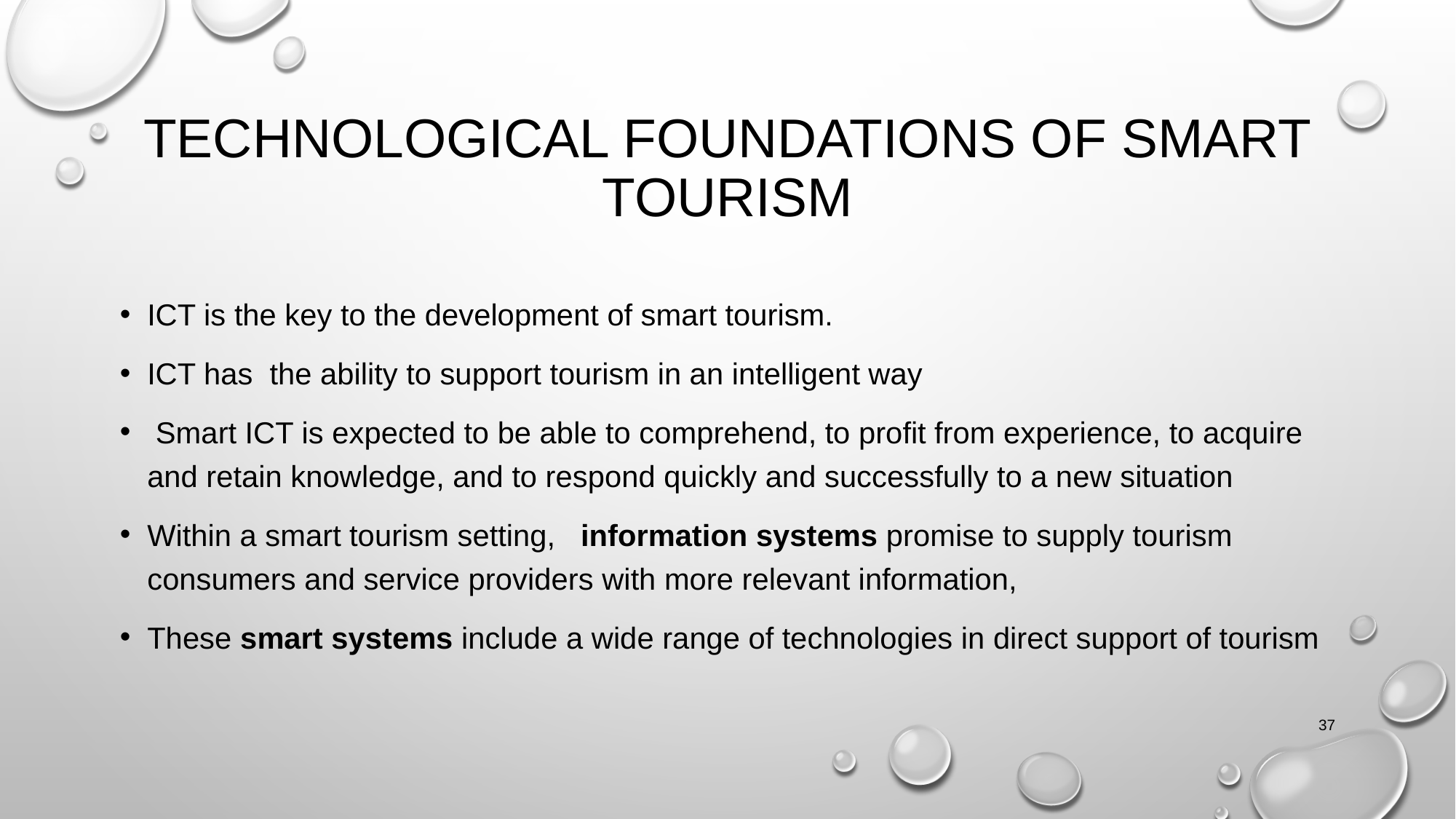

# Technological foundations of smart tourism
ICT is the key to the development of smart tourism.
ICT has  the ability to support tourism in an intelligent way
 Smart ICT is expected to be able to comprehend, to profit from experience, to acquire and retain knowledge, and to respond quickly and successfully to a new situation
Within a smart tourism setting,   information systems promise to supply tourism consumers and service providers with more relevant information,
These smart systems include a wide range of technologies in direct support of tourism
37